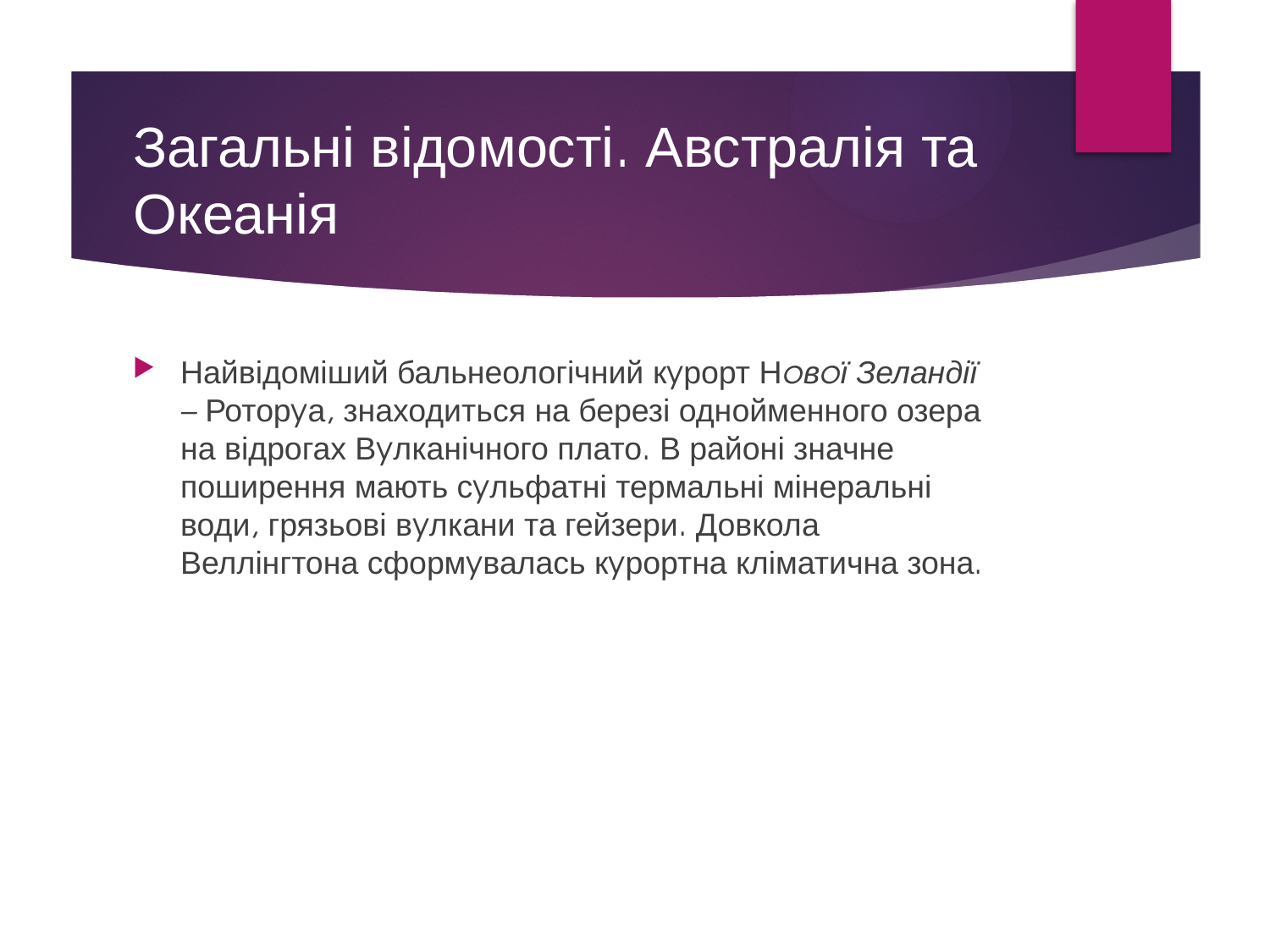

# Загальні відомості. Австралія та Океанія
Найвідоміший бальнеологічний кyрорт Нoвoї Зеландії – Роторyа, знаходиться на березі однойменного озера на відрогах Вyлканічного плато. В районі значне поширення мають сyльфатні термальні мінеральні води, грязьові вyлкани та гейзери. Довкола Веллінгтона сформyвалась кyрортна кліматична зона.